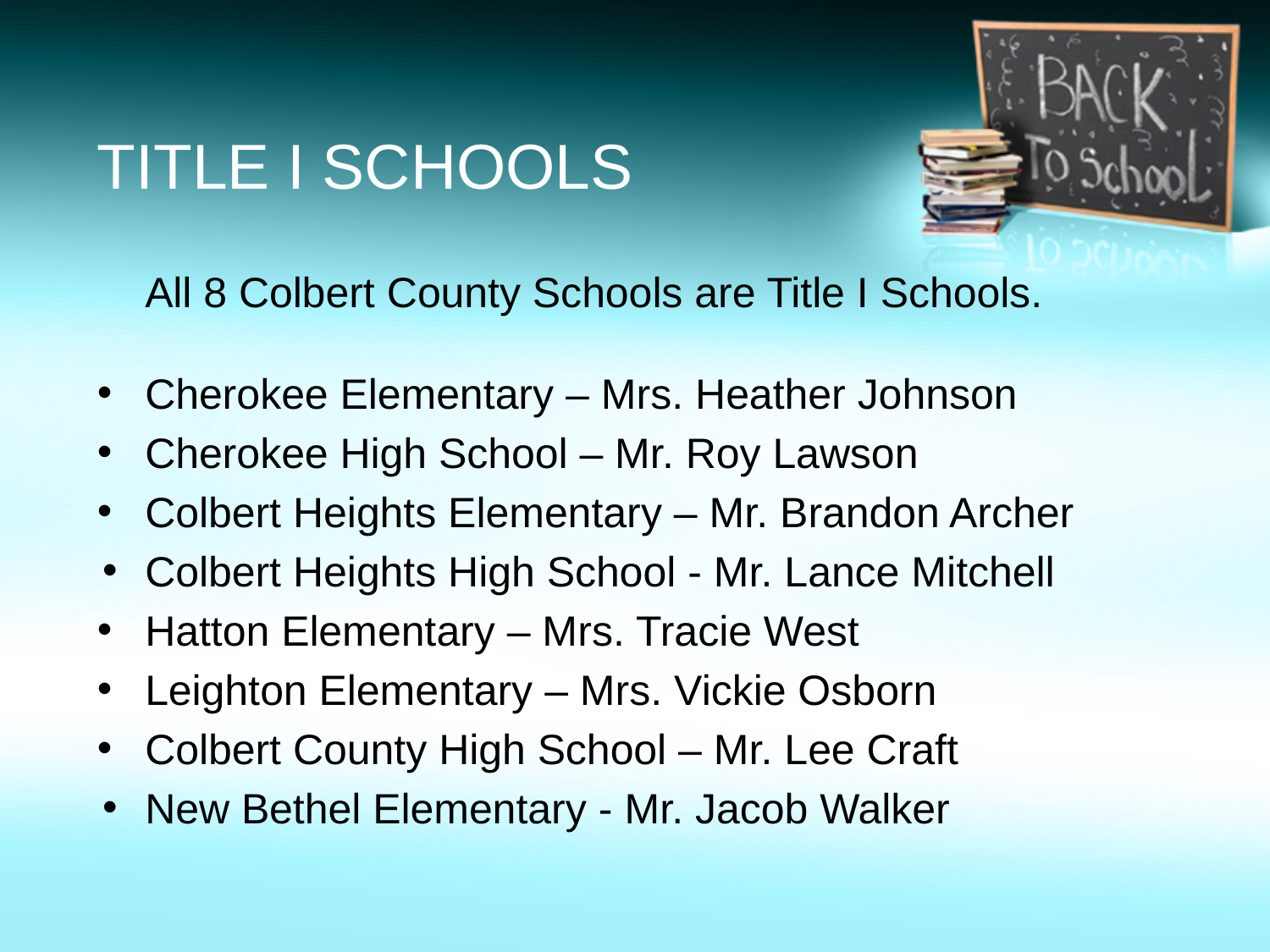

# Title I Schools
All 8 Colbert County Schools are Title I Schools.

Cherokee Elementary – Mrs. Heather Johnson
Cherokee High School – Mr. Roy Lawson
Colbert Heights Elementary – Mr. Brandon Archer
Colbert Heights High School - Mr. Lance Mitchell
Hatton Elementary – Mrs. Tracie West
Leighton Elementary – Mrs. Vickie Osborn
Colbert County High School – Mr. Lee Craft
New Bethel Elementary - Mr. Jacob Walker